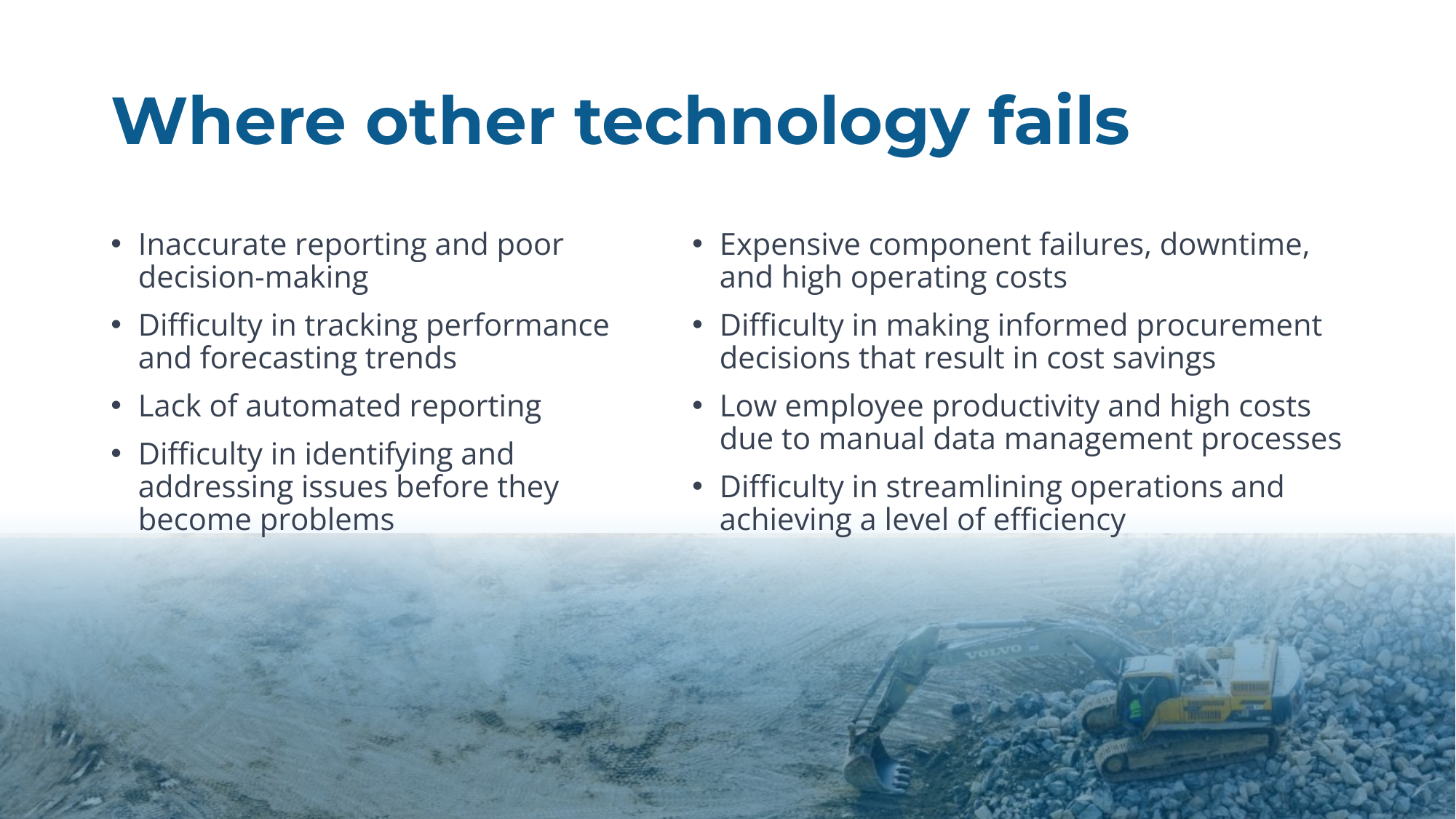

# Where other technology fails
Inaccurate reporting and poor decision-making
Difficulty in tracking performance and forecasting trends
Lack of automated reporting
Difficulty in identifying and addressing issues before they become problems

Expensive component failures, downtime, and high operating costs
Difficulty in making informed procurement decisions that result in cost savings
Low employee productivity and high costs due to manual data management processes
Difficulty in streamlining operations and achieving a level of efficiency